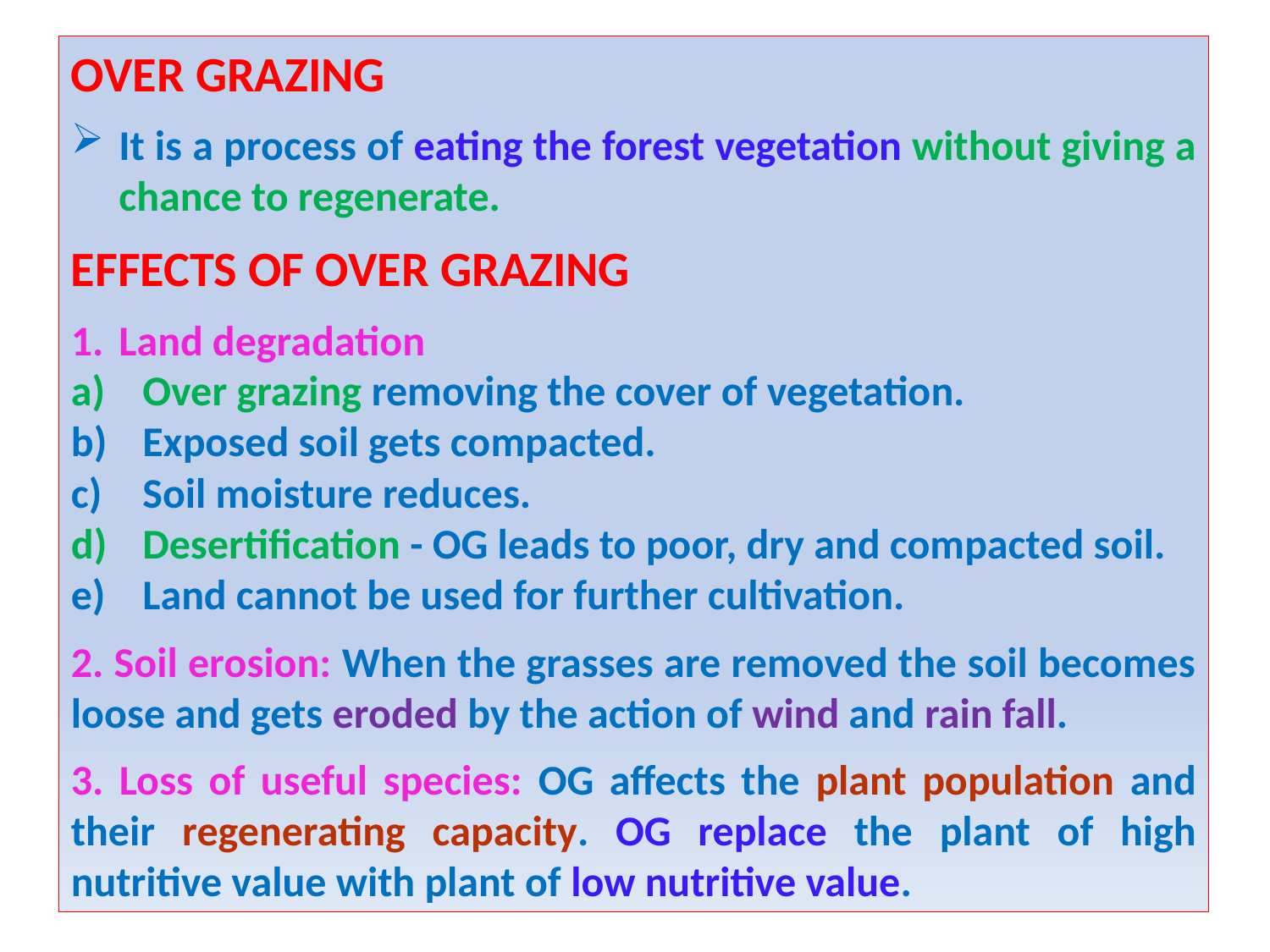

OVER GRAZING

It is a process of eating the forest vegetation without giving a chance to regenerate.

EFFECTS OF OVER GRAZING

Land degradation
Over grazing removing the cover of vegetation.
Exposed soil gets compacted.
Soil moisture reduces.
Desertification - OG leads to poor, dry and compacted soil.
Land cannot be used for further cultivation.

2. Soil erosion: When the grasses are removed the soil becomes loose and gets eroded by the action of wind and rain fall.

3. Loss of useful species: OG affects the plant population and their regenerating capacity. OG replace the plant of high nutritive value with plant of low nutritive value.